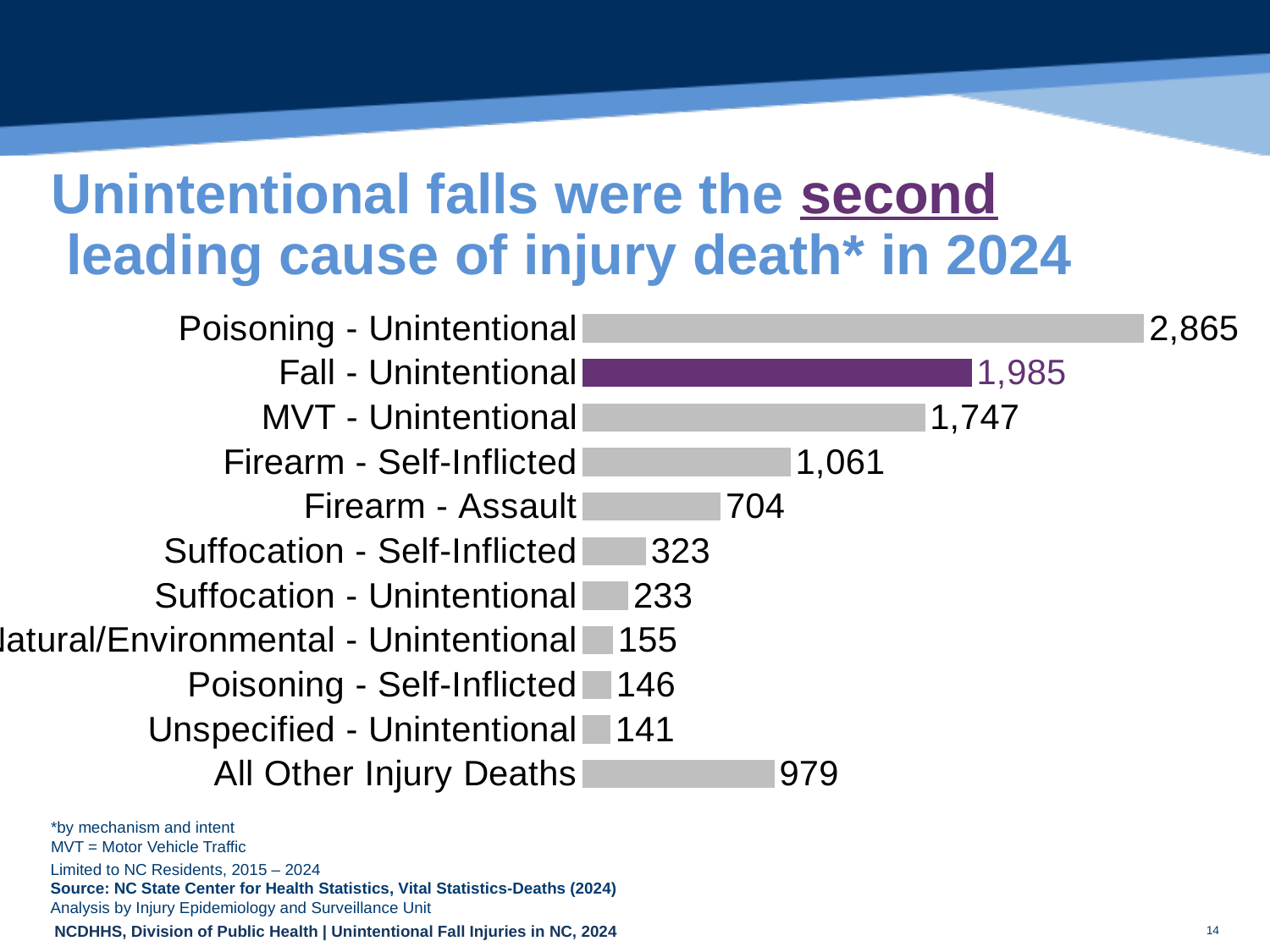

# Unintentional falls were the second               leading cause of injury death* in 2024

### Chart

| Category |  |
|---|---|
| Poisoning - Unintentional | 2865.0 |
| Fall - Unintentional | 1985.0 |
| MVT - Unintentional | 1747.0 |
| Firearm - Self-Inflicted | 1061.0 |
| Firearm - Assault | 704.0 |
| Suffocation - Self-Inflicted | 323.0 |
| Suffocation - Unintentional | 233.0 |
| Natural/Environmental - Unintentional | 155.0 |
| Poisoning - Self-Inflicted | 146.0 |
| Unspecified - Unintentional | 141.0 |
| All Other Injury Deaths | 979.0 |
*by mechanism and intent
MVT = Motor Vehicle Traffic
Limited to NC Residents, 2015 – 2024
Source: NC State Center for Health Statistics, Vital Statistics-Deaths (2024)
Analysis by Injury Epidemiology and Surveillance Unit

14